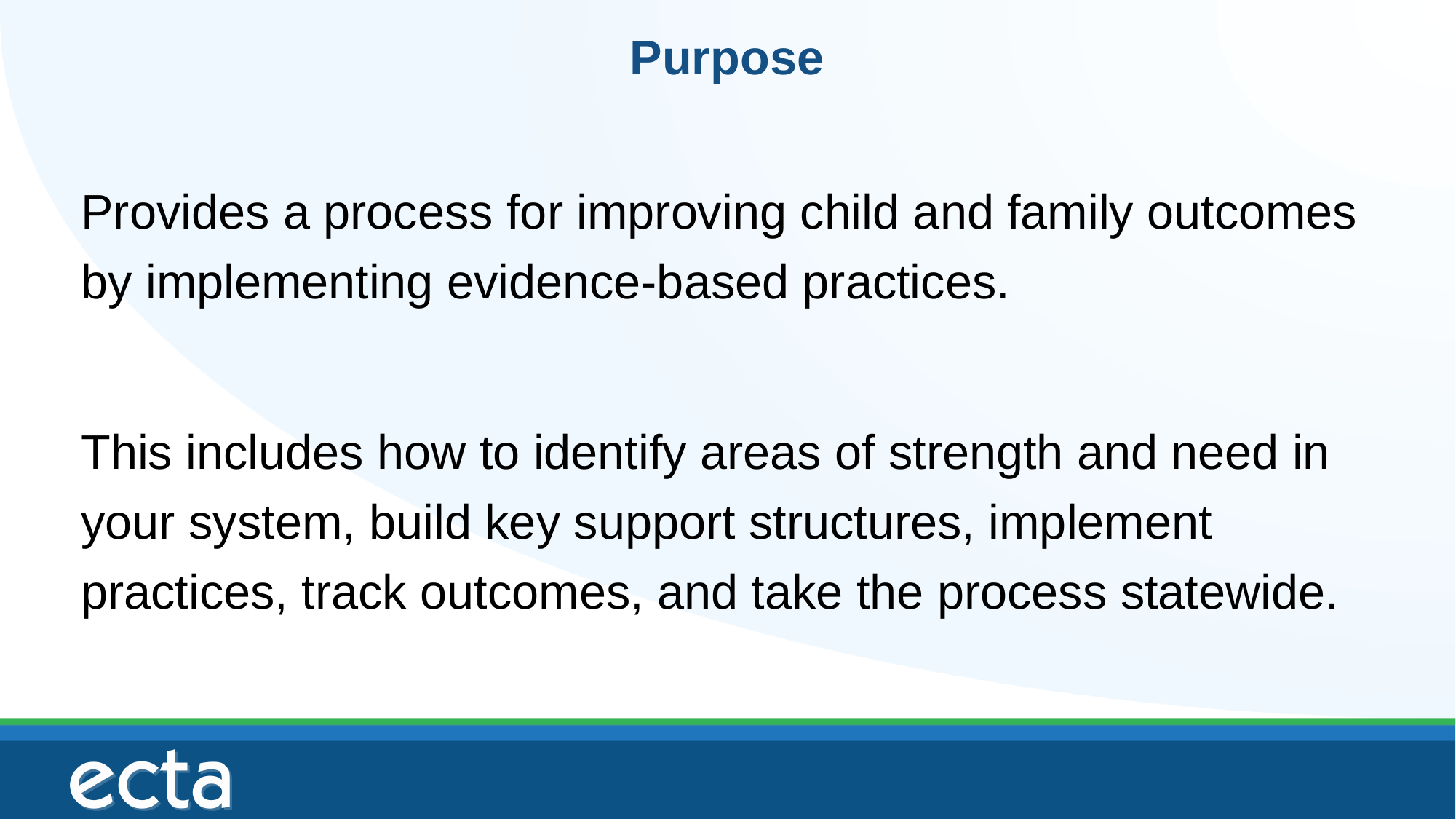

# Purpose
Provides a process for improving child and family outcomes by implementing evidence-based practices.

This includes how to identify areas of strength and need in your system, build key support structures, implement practices, track outcomes, and take the process statewide.